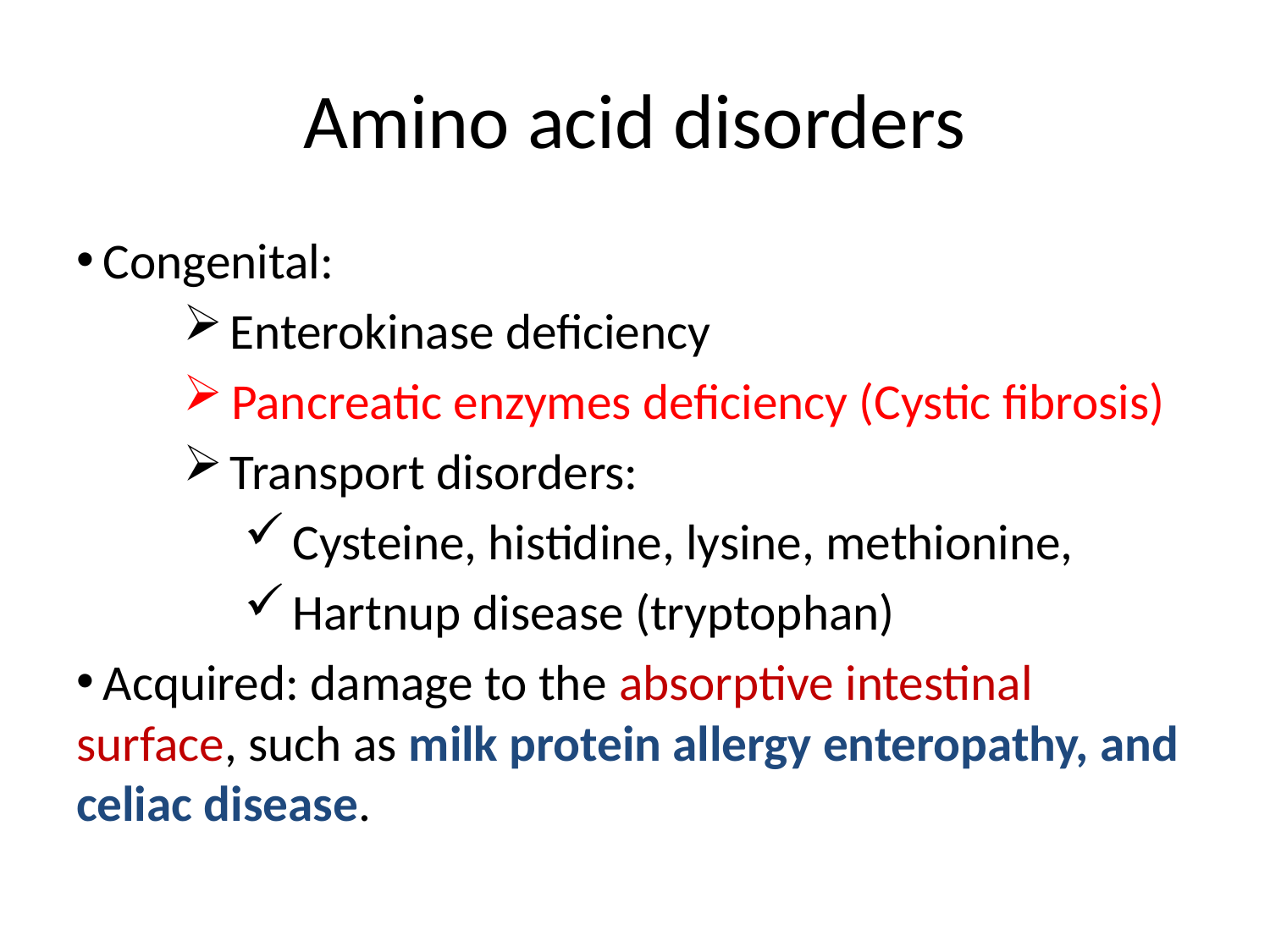

# Amino acid disorders
 Congenital:
 Enterokinase deficiency
Pancreatic enzymes deficiency (Cystic fibrosis)
 Transport disorders:
 Cysteine, histidine, lysine, methionine,
 Hartnup disease (tryptophan)
 Acquired: damage to the absorptive intestinal surface, such as milk protein allergy enteropathy, and celiac disease.